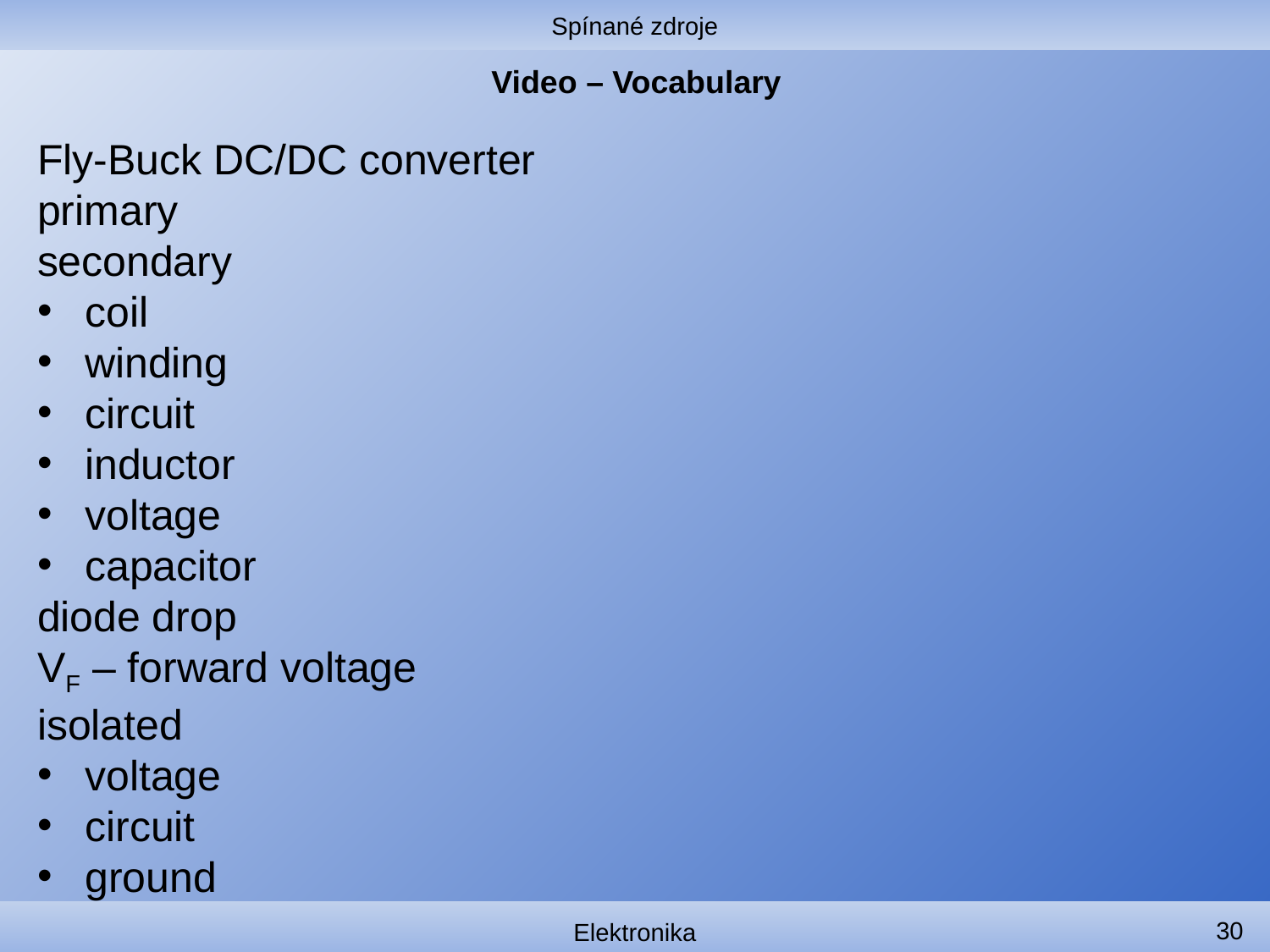

Spínané zdroje
# Video – Vocabulary
Fly-Buck DC/DC converter
primary
secondary
coil
winding
circuit
inductor
voltage
capacitor
diode drop
VF – forward voltage
isolated
voltage
circuit
ground
30
Elektronika